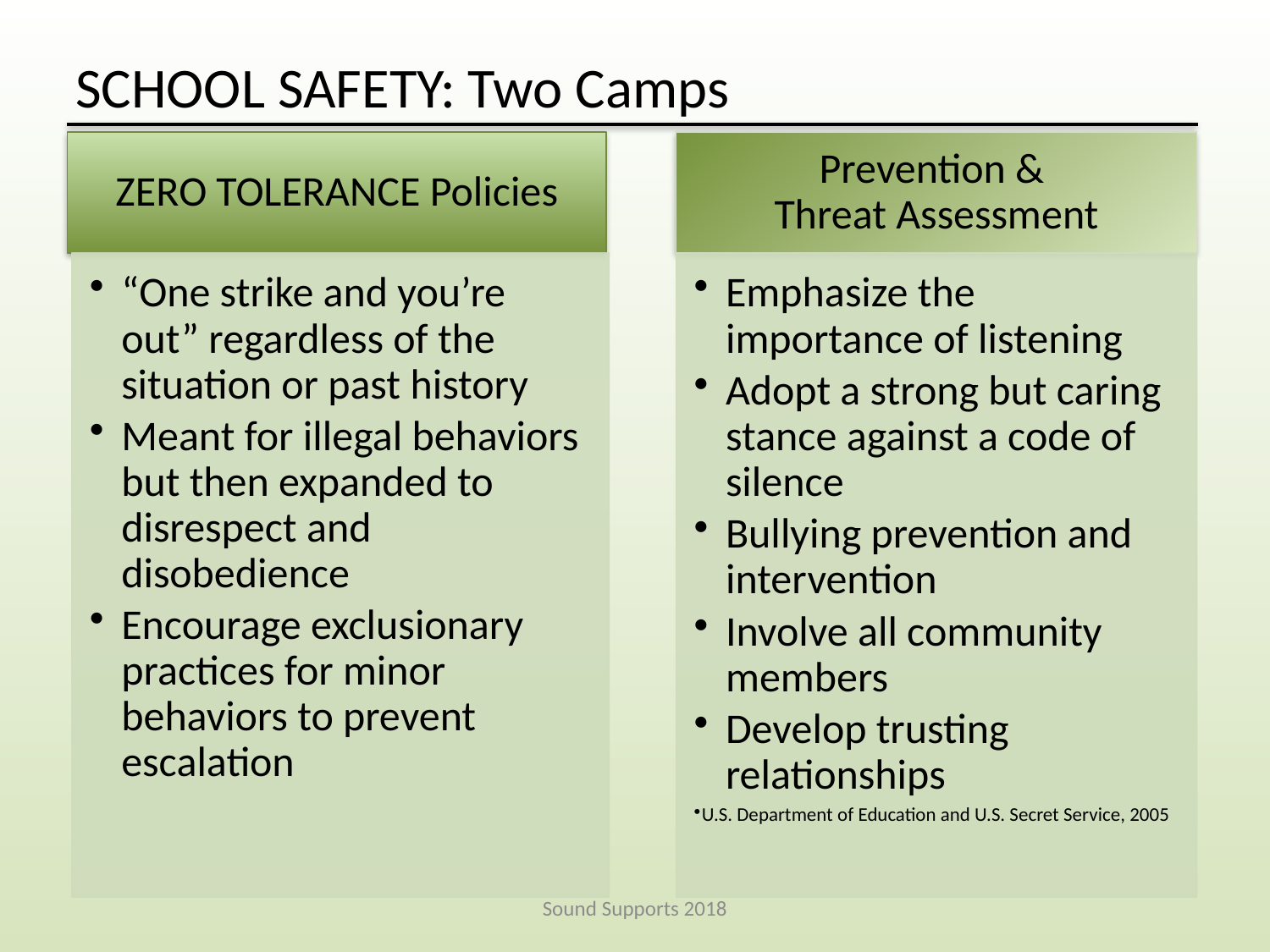

SCHOOL SAFETY: Two Camps
ZERO TOLERANCE Policies
“One strike and you’re out” regardless of the situation or past history
Meant for illegal behaviors but then expanded to disrespect and disobedience
Encourage exclusionary practices for minor behaviors to prevent escalation

Prevention &
Threat Assessment
Emphasize the importance of listening
Adopt a strong but caring stance against a code of silence
Bullying prevention and intervention
Involve all community members
Develop trusting relationships
U.S. Department of Education and U.S. Secret Service, 2005
Sound Supports 2018